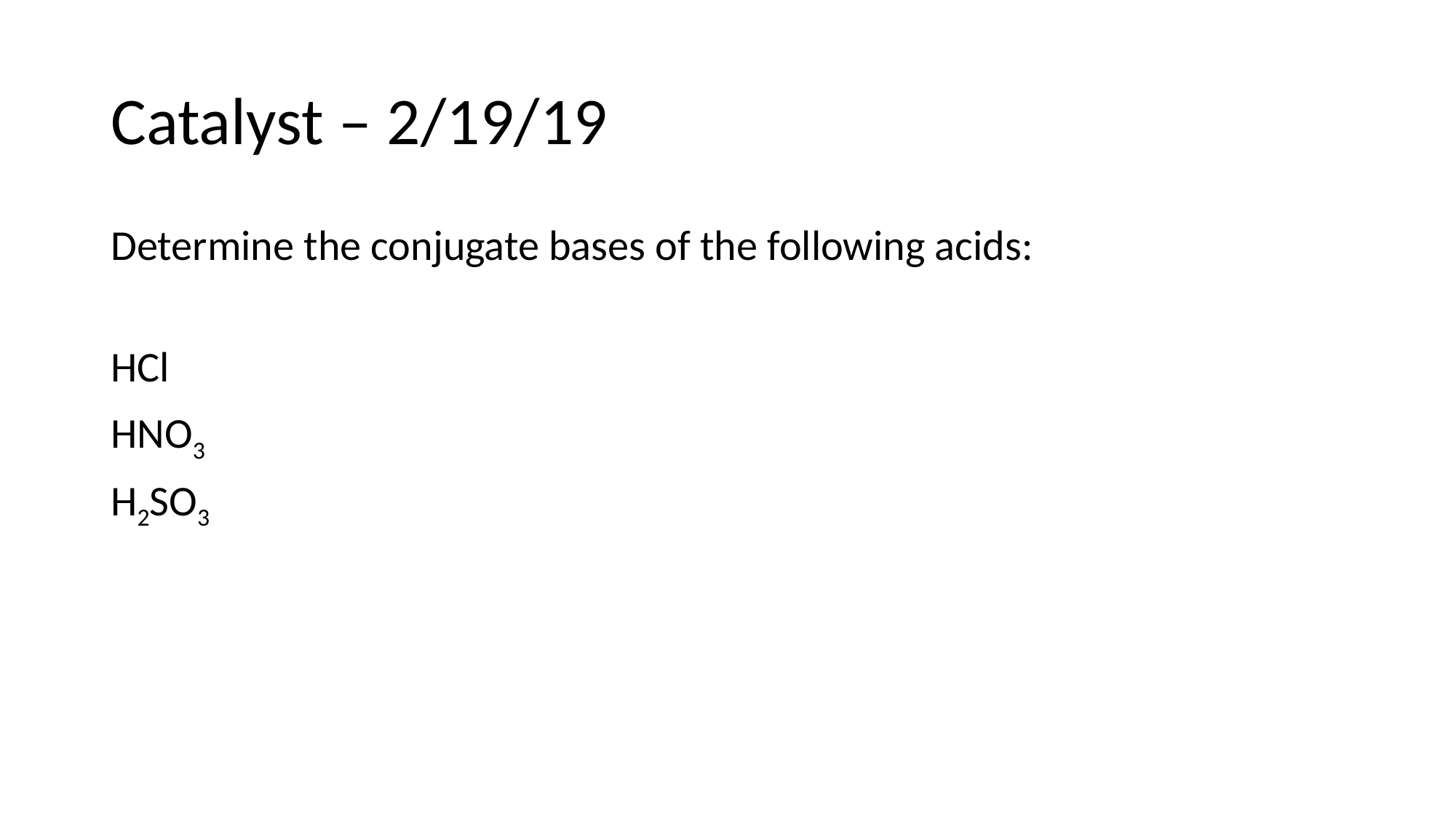

# Catalyst – 2/19/19
Determine the conjugate bases of the following acids:

HCl
HNO3
H2SO3